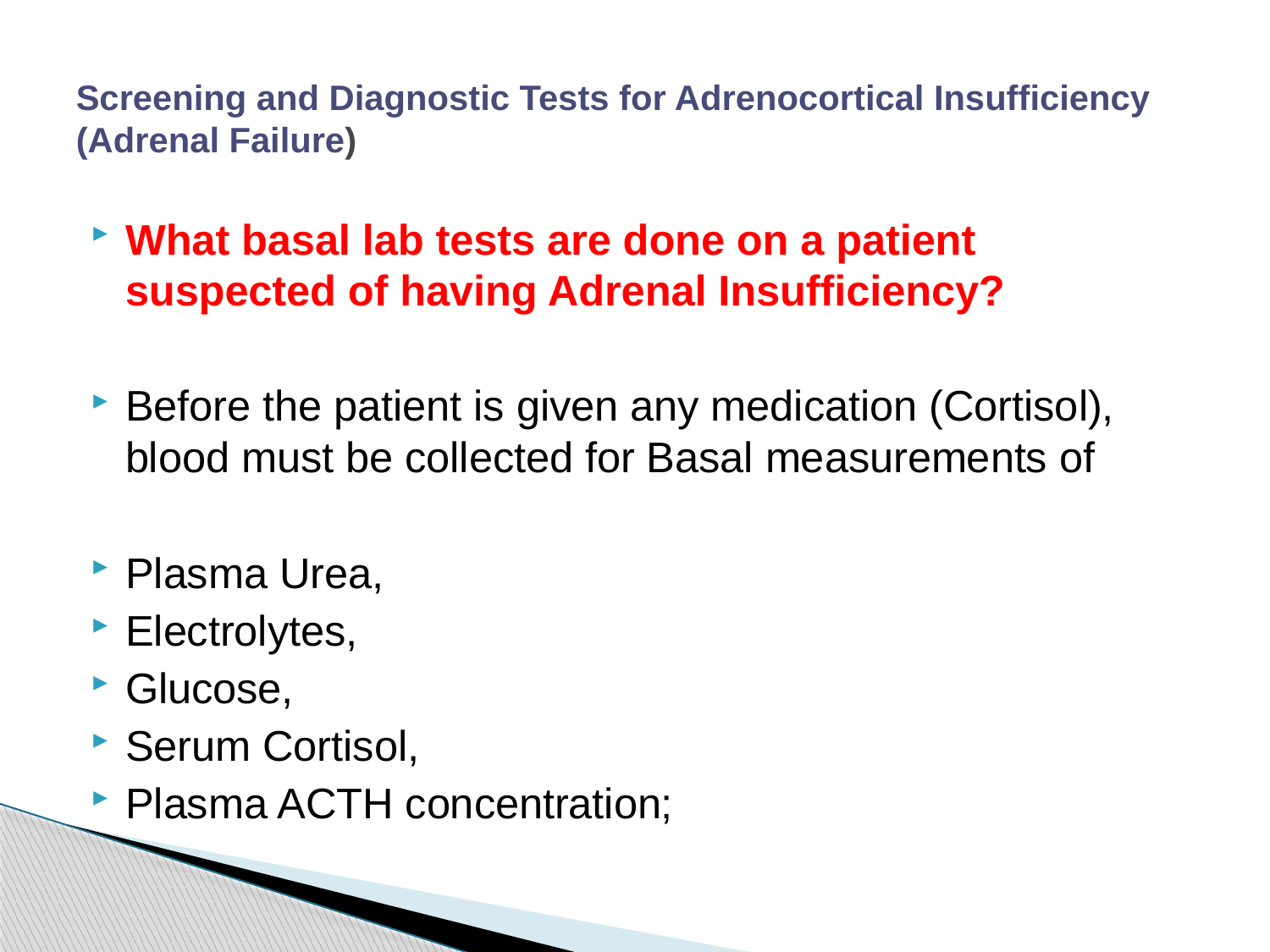

# Screening and Diagnostic Tests for Adrenocortical Insufficiency (Adrenal Failure)
What basal lab tests are done on a patient suspected of having Adrenal Insufficiency?

Before the patient is given any medication (Cortisol), blood must be collected for Basal measurements of

Plasma Urea,
Electrolytes,
Glucose,
Serum Cortisol,
Plasma ACTH concentration;